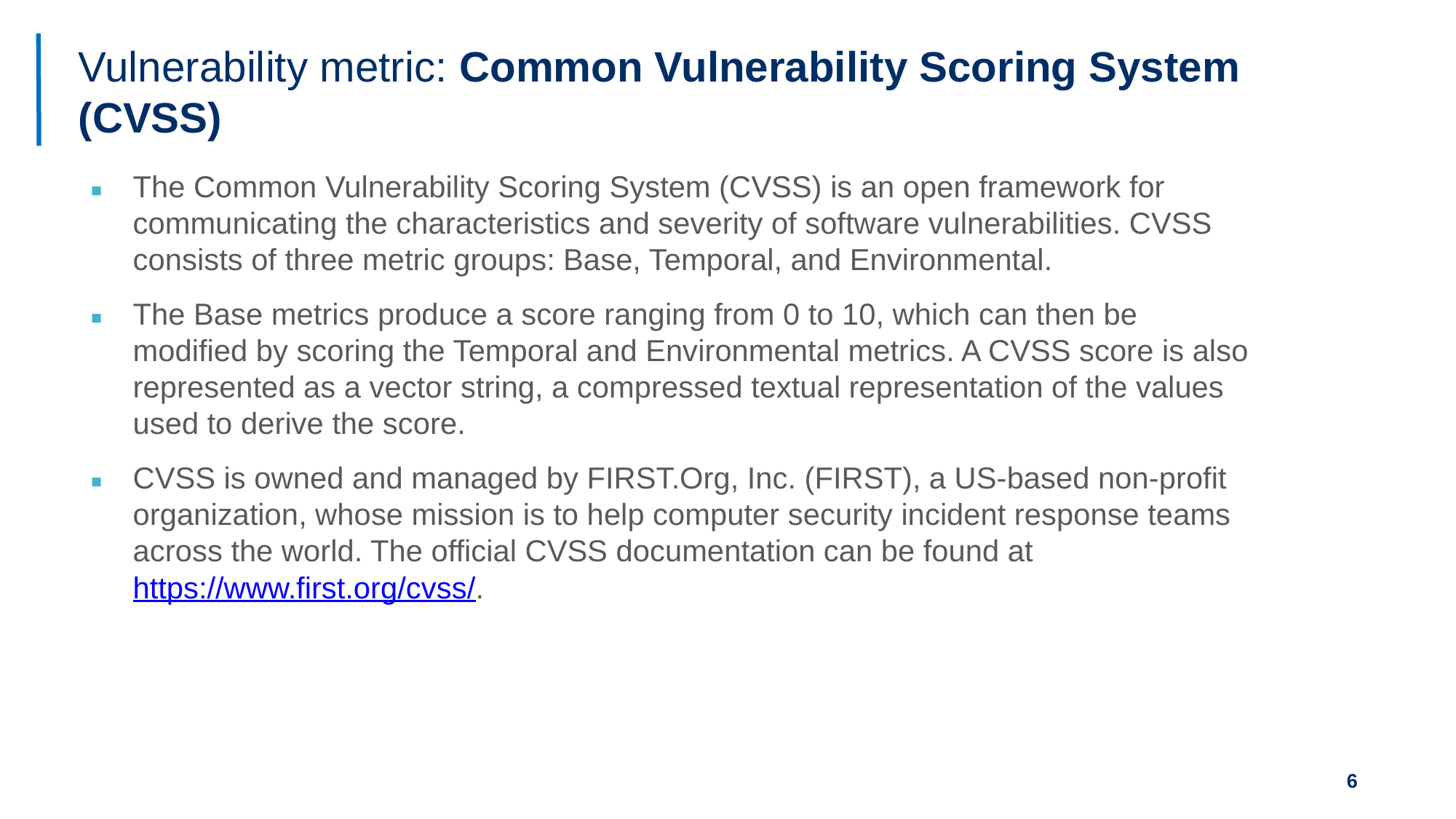

# Vulnerability metric: Common Vulnerability Scoring System (CVSS)
The Common Vulnerability Scoring System (CVSS) is an open framework for communicating the characteristics and severity of software vulnerabilities. CVSS consists of three metric groups: Base, Temporal, and Environmental.
The Base metrics produce a score ranging from 0 to 10, which can then be modified by scoring the Temporal and Environmental metrics. A CVSS score is also represented as a vector string, a compressed textual representation of the values used to derive the score.
CVSS is owned and managed by FIRST.Org, Inc. (FIRST), a US-based non-profit organization, whose mission is to help computer security incident response teams across the world. The official CVSS documentation can be found at https://www.first.org/cvss/.
6